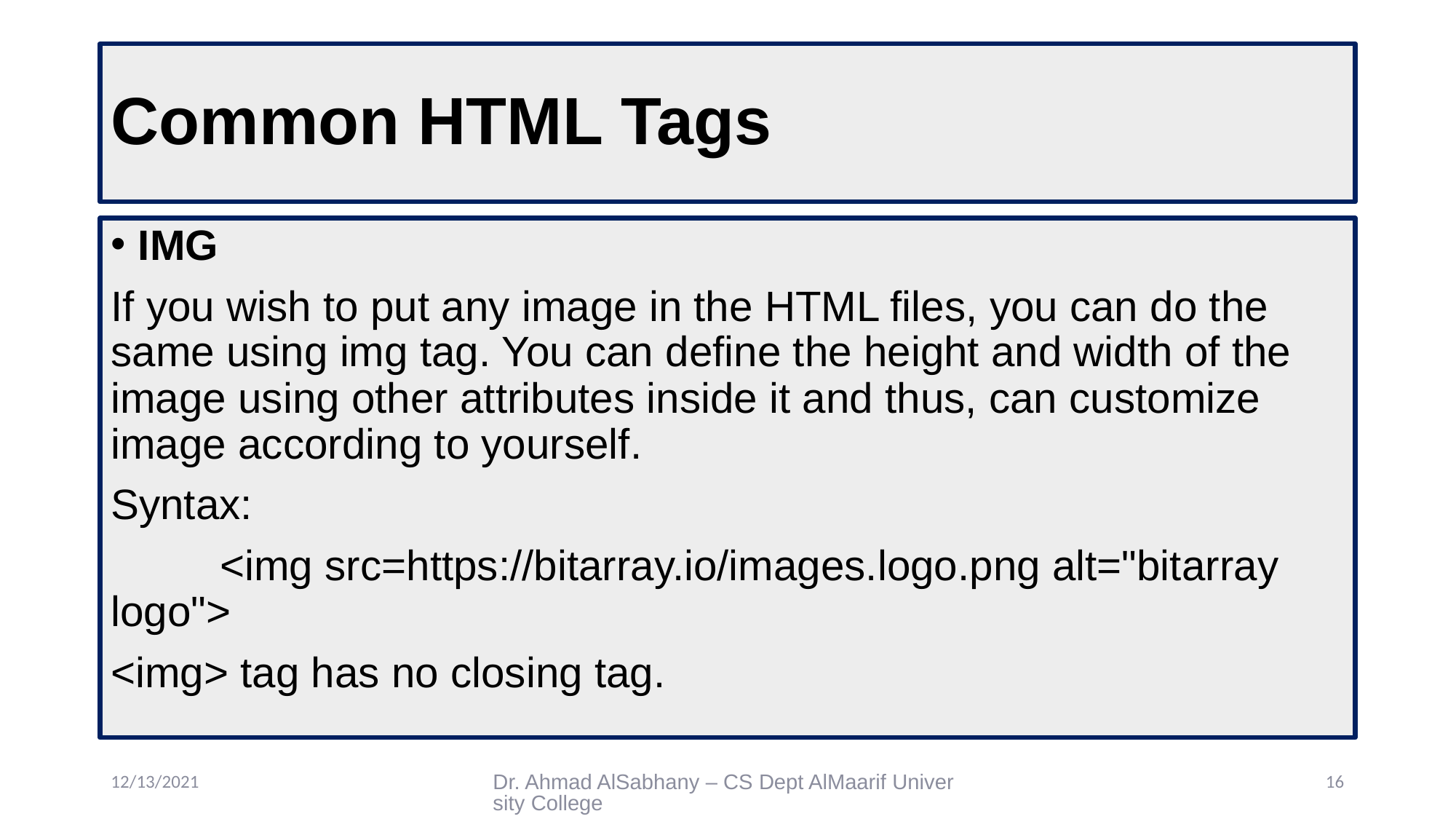

# Common HTML Tags
IMG
If you wish to put any image in the HTML files, you can do the same using img tag. You can define the height and width of the image using other attributes inside it and thus, can customize image according to yourself.
Syntax:
	<img src=https://bitarray.io/images.logo.png alt="bitarray logo">
<img> tag has no closing tag.
12/13/2021
Dr. Ahmad AlSabhany – CS Dept AlMaarif University College
16